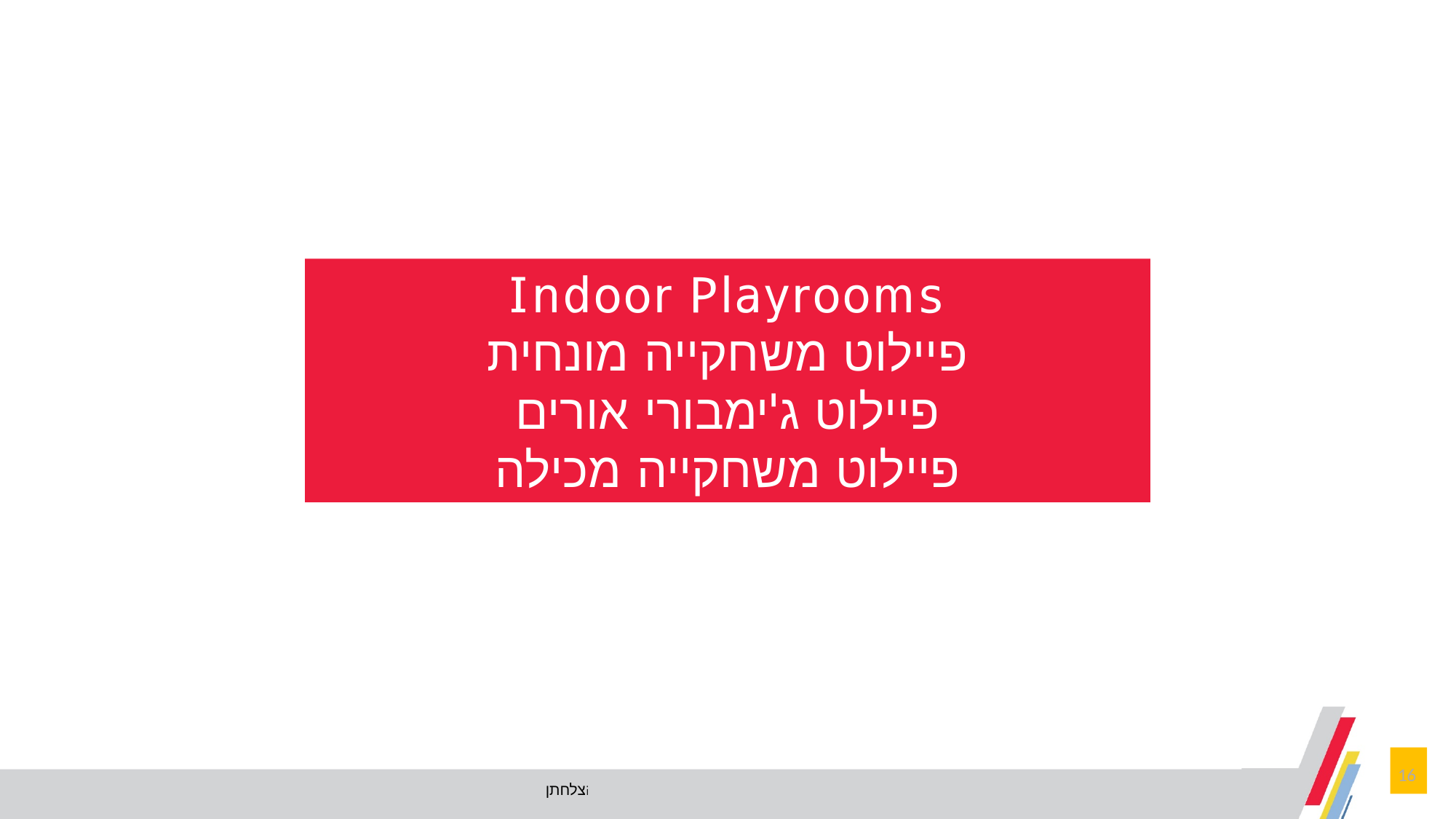

Indoor Playrooms
פיילוט משחקייה מונחית
פיילוט ג'ימבורי אורים
פיילוט משחקייה מכילה
16